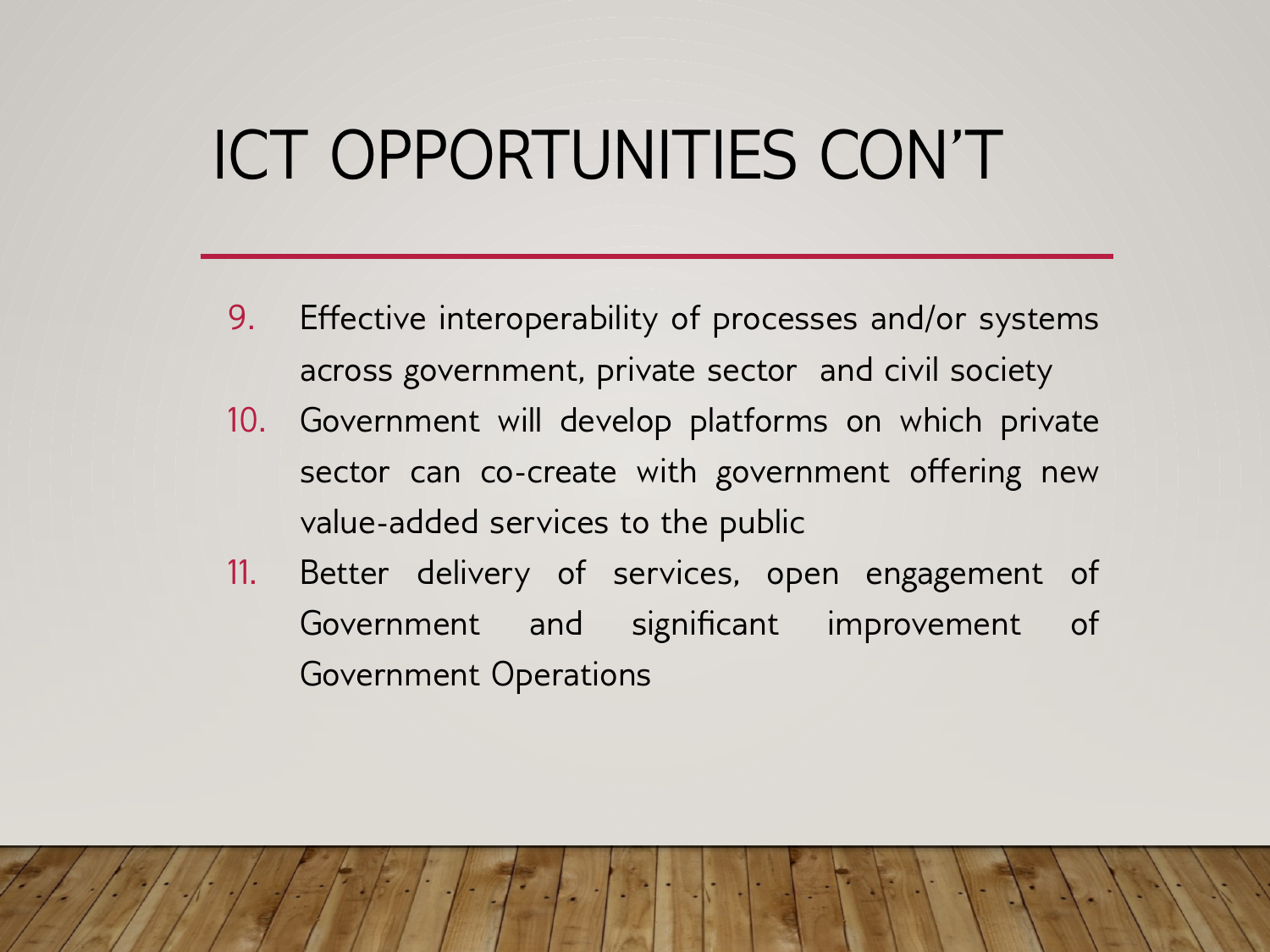

# ICT Opportunities con’t
Effective interoperability of processes and/or systems across government, private sector  and civil society
Government will develop platforms on which private sector can co-create with government offering new value-added services to the public
Better delivery of services, open engagement of Government and significant improvement of Government Operations